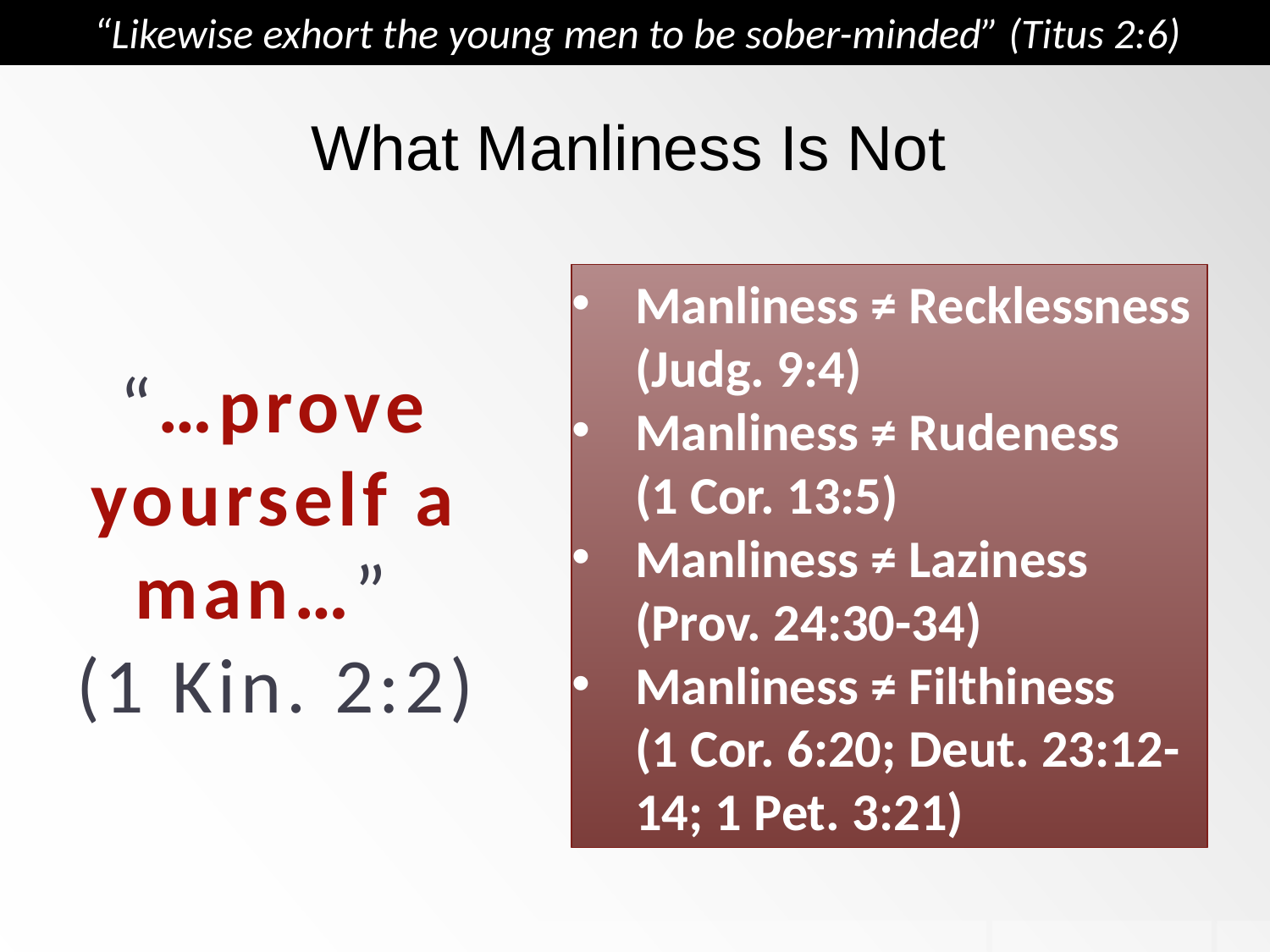

“Likewise exhort the young men to be sober-minded” (Titus 2:6)
What Manliness Is Not
Manliness ≠ Recklessness
(Judg. 9:4)
Manliness ≠ Rudeness
(1 Cor. 13:5)
Manliness ≠ Laziness
(Prov. 24:30-34)
Manliness ≠ Filthiness
(1 Cor. 6:20; Deut. 23:12-14; 1 Pet. 3:21)
“…prove yourself a man…”
(1 Kin. 2:2)